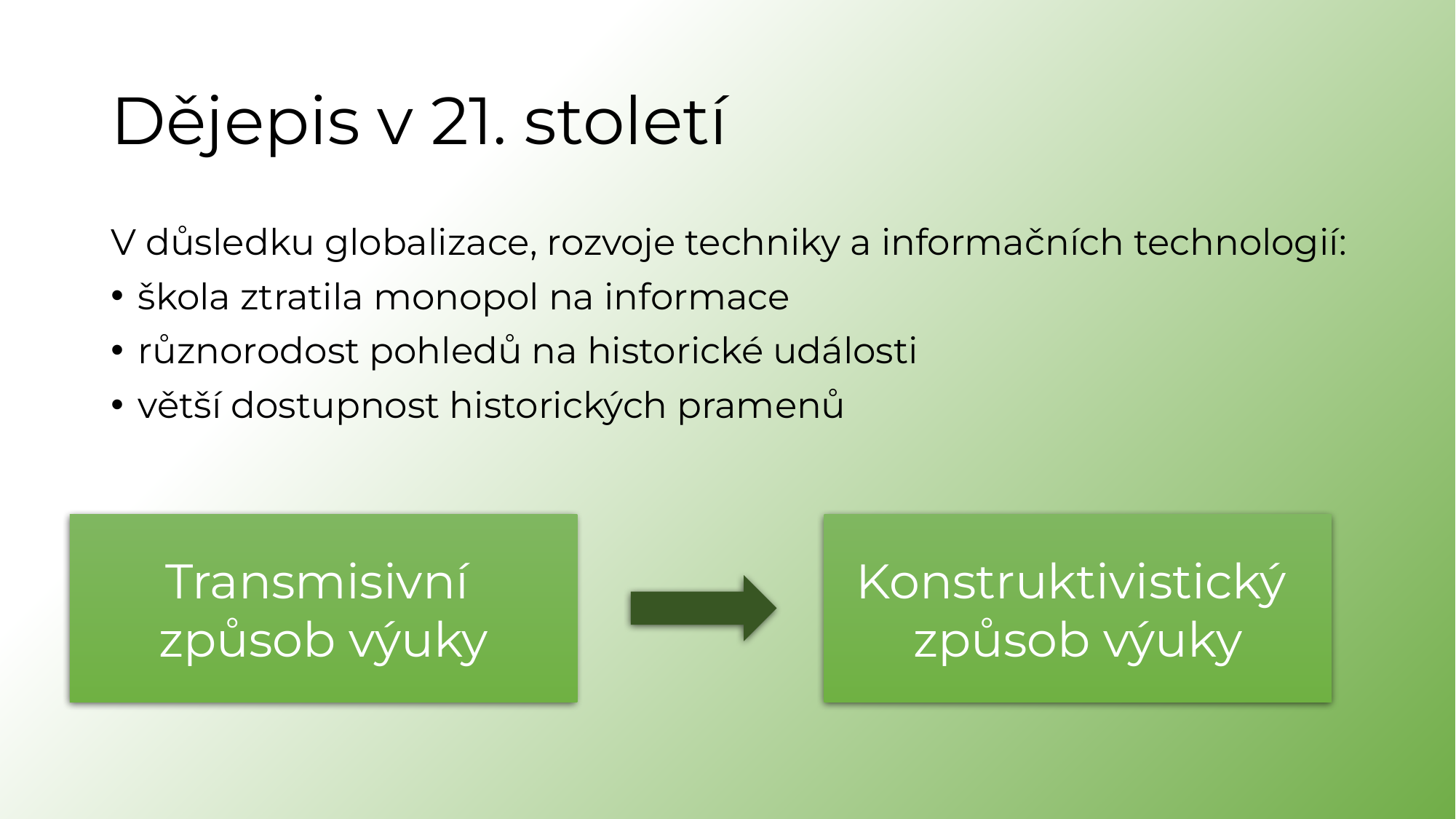

# Dějepis v 21. století
V důsledku globalizace, rozvoje techniky a informačních technologií:
škola ztratila monopol na informace
různorodost pohledů na historické události
větší dostupnost historických pramenů

Konstruktivistický
způsob výuky
Transmisivní
způsob výuky